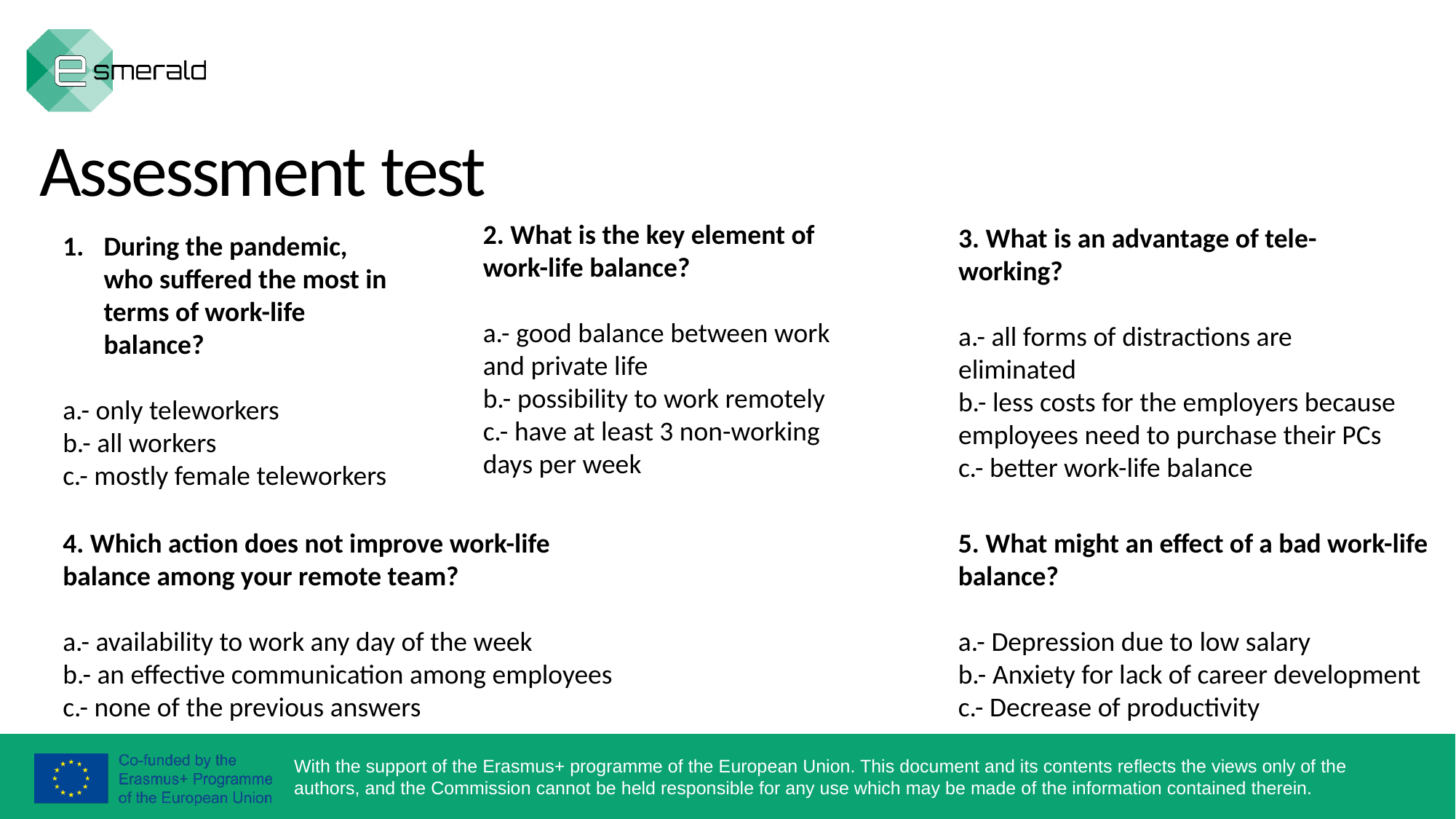

Assessment test
2. What is the key element of work-life balance?

a.- good balance between work and private life
b.- possibility to work remotely
c.- have at least 3 non-working days per week
3. What is an advantage of tele-working?

a.- all forms of distractions are eliminated
b.- less costs for the employers because employees need to purchase their PCs
c.- better work-life balance
During the pandemic, who suffered the most in terms of work-life balance?

a.- only teleworkers
b.- all workers
c.- mostly female teleworkers
4. Which action does not improve work-life balance among your remote team?

a.- availability to work any day of the week
b.- an effective communication among employees
c.- none of the previous answers
5. What might an effect of a bad work-life balance?

a.- Depression due to low salary
b.- Anxiety for lack of career development
c.- Decrease of productivity